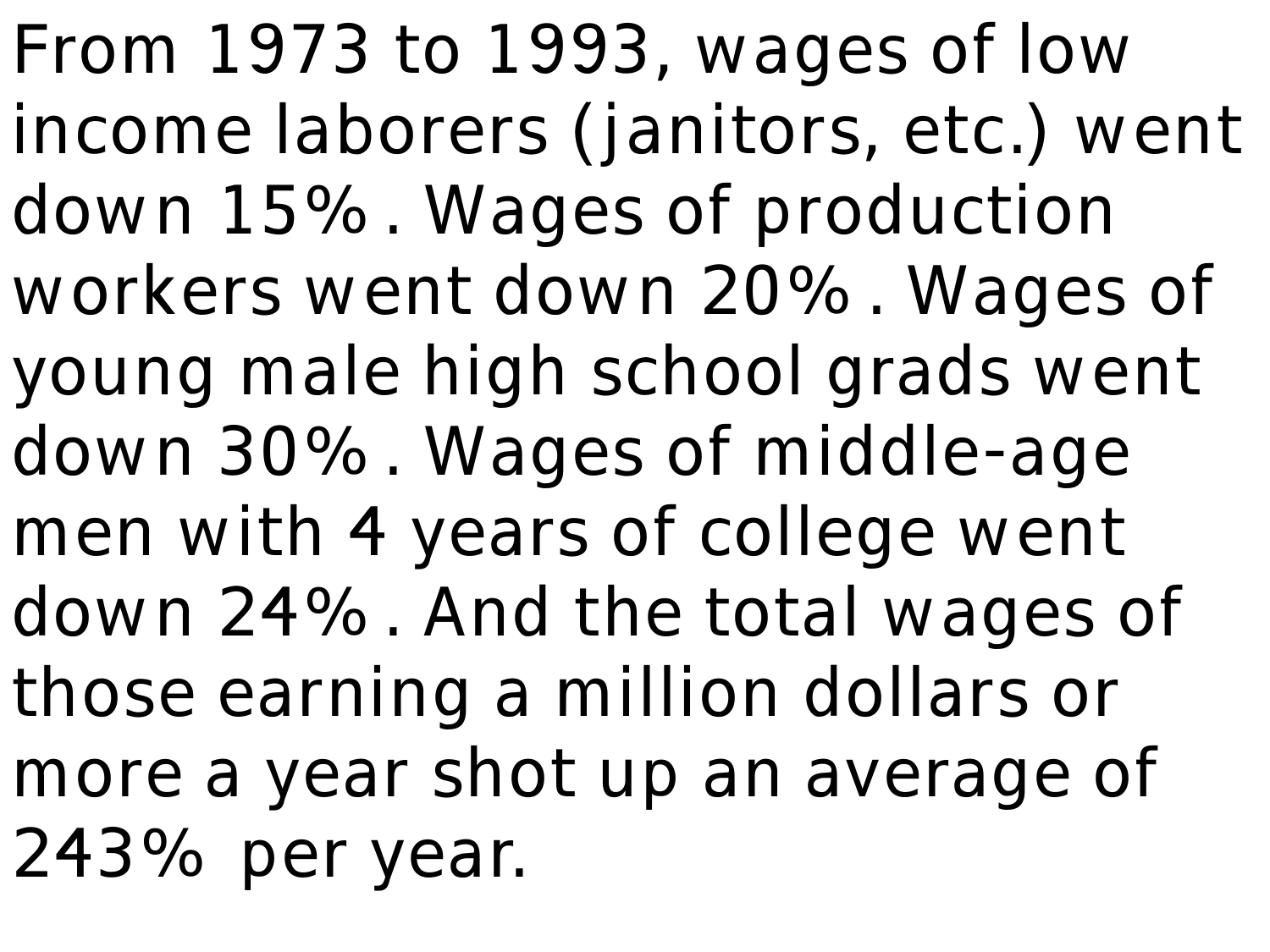

From 1973 to 1993, wages of low income laborers (janitors, etc.) went down 15%. Wages of production workers went down 20%. Wages of young male high school grads went down 30%. Wages of middle-age men with 4 years of college went down 24%. And the total wages of those earning a million dollars or more a year shot up an average of 243% per year.